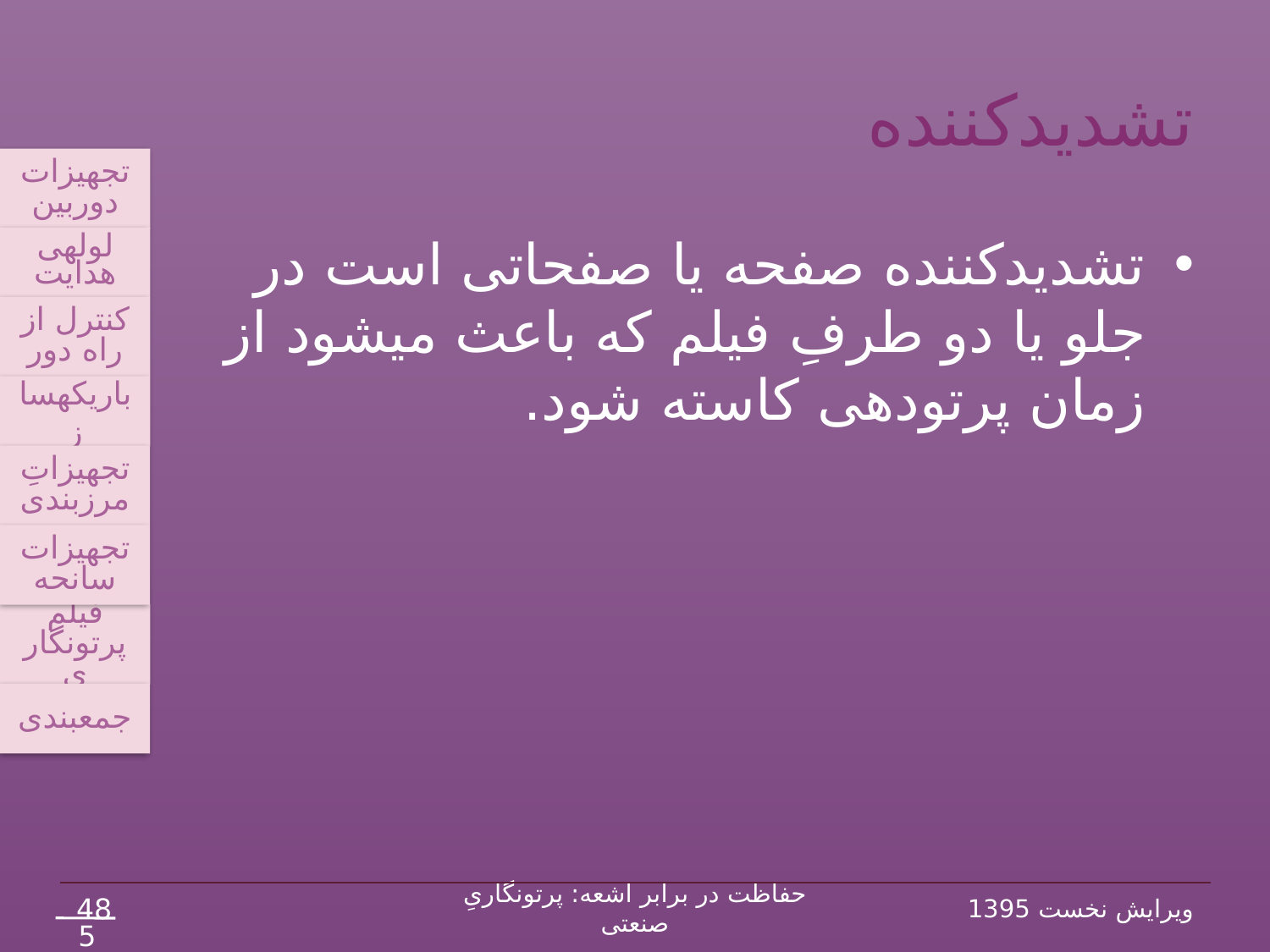

# تشدیدکننده
تجهیزات دوربین
لوله‏ی هدایت
کنترل از راه دور
باریکه‏ساز
تجهیزاتِ مرزبندی
فیلم پرتونگاری
تجهیزات سانحه
جمع‏بندی
تشدیدکننده صفحه‏ یا صفحاتی است در جلو یا دو طرفِ فیلم که باعث می‏شود از زمان پرتودهی کاسته شود.

48
حفاظت در برابر اشعه: پرتونگاریِ صنعتی
ویرایش نخست 1395
50